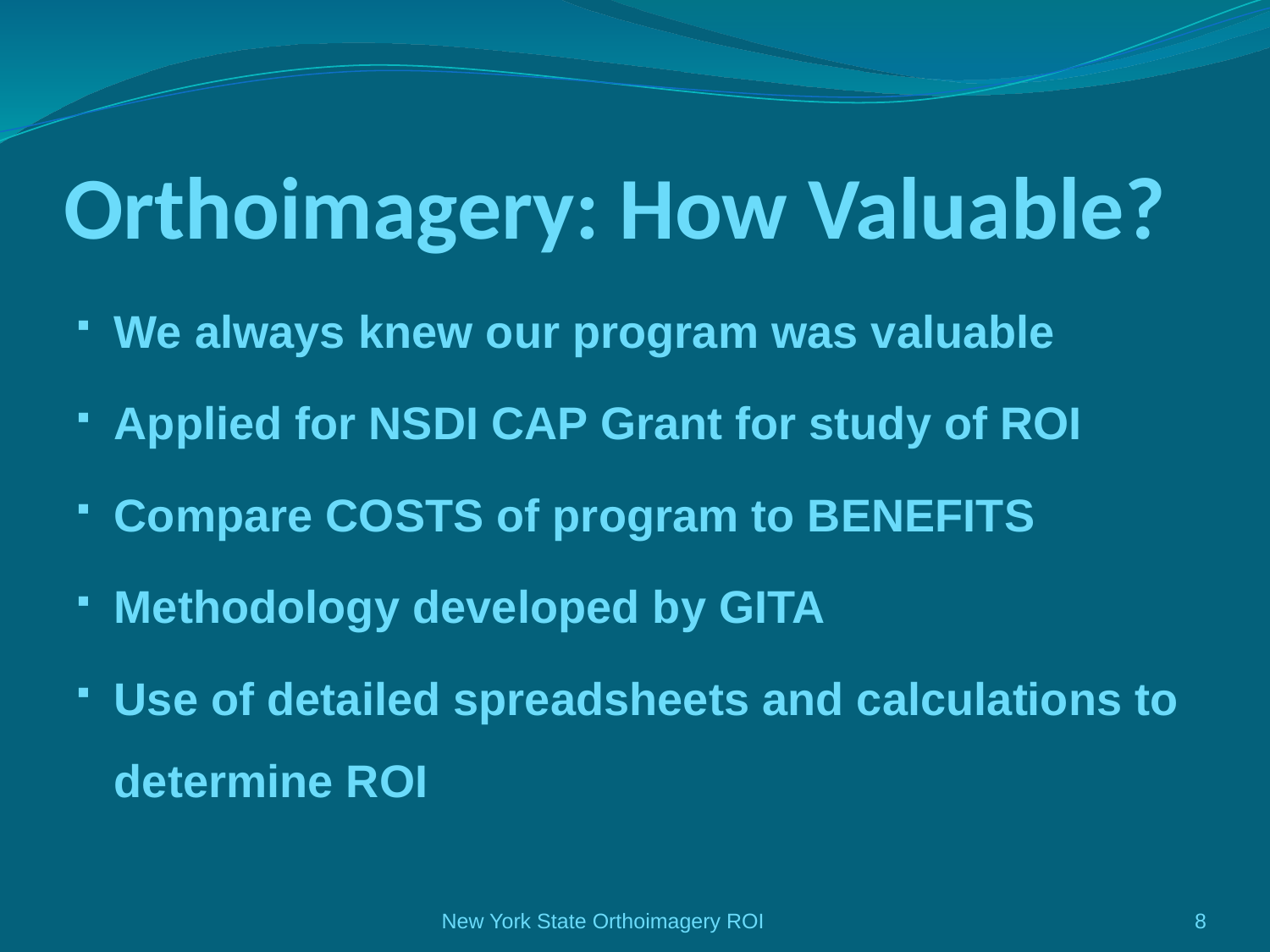

# Orthoimagery: How Valuable?
We always knew our program was valuable
Applied for NSDI CAP Grant for study of ROI
Compare COSTS of program to BENEFITS
Methodology developed by GITA
Use of detailed spreadsheets and calculations to determine ROI
New York State Orthoimagery ROI
8